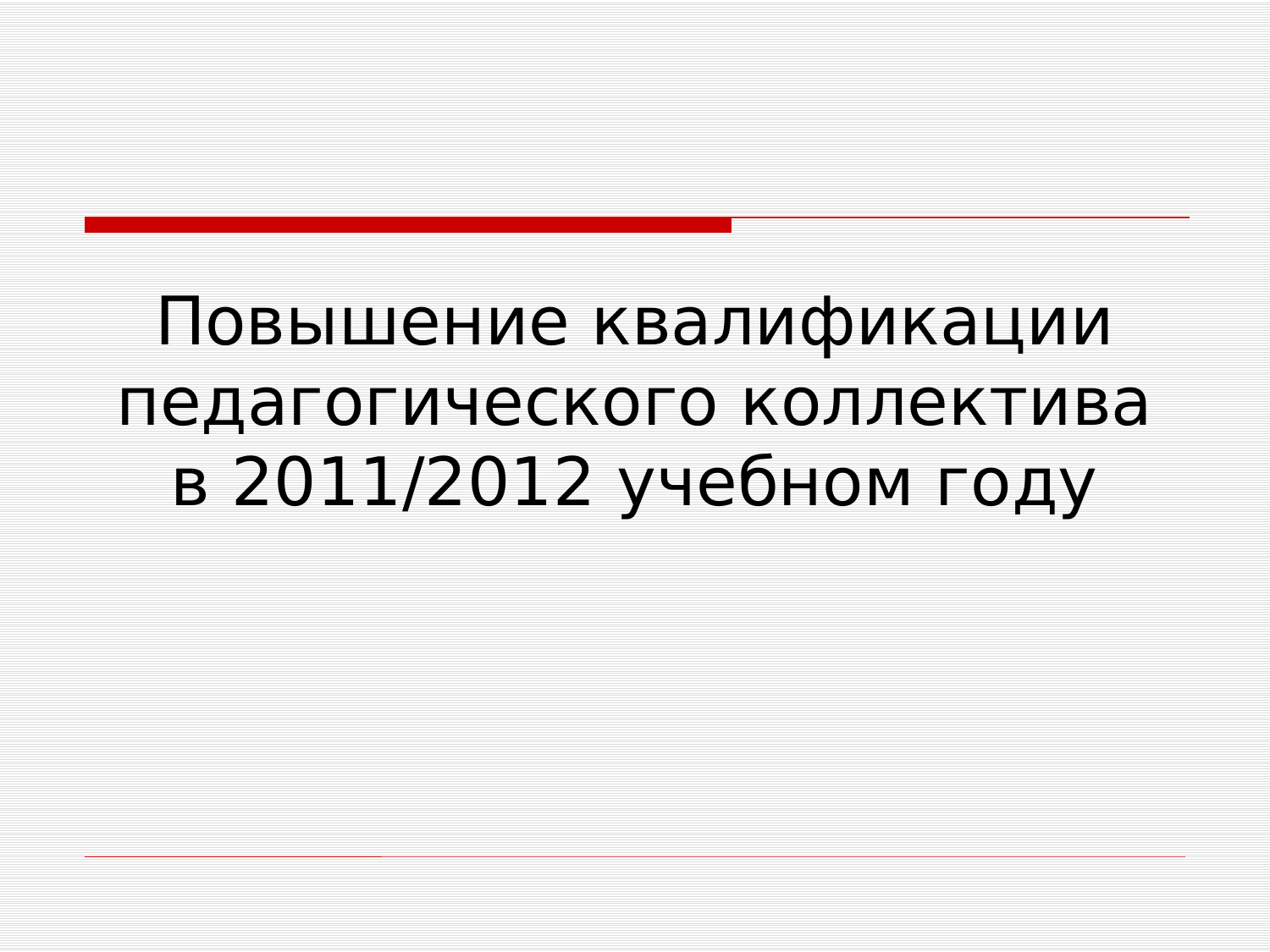

# Повышение квалификации педагогического коллектива в 2011/2012 учебном году